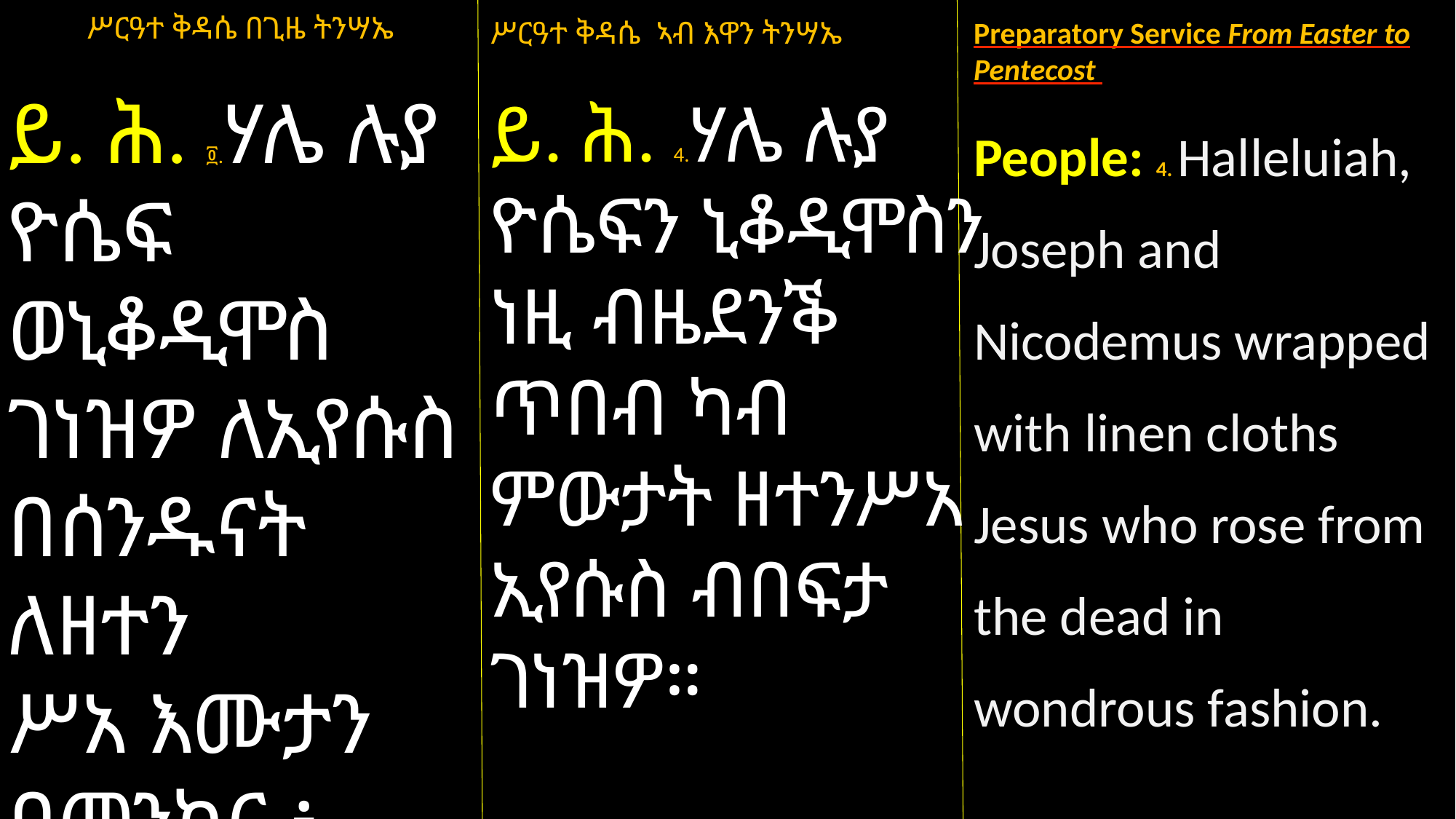

ሥርዓተ ቅዳሴ በጊዜ ትንሣኤ

ይ. ሕ. ፬.ሃሌ ሉያ ዮሴፍ ወኒቆዲሞስ ገነዝዎ ለኢየሱስ በሰንዱናት ለዘተን
ሥአ እሙታን በመንክር ፥ ኪን።
ሥርዓተ ቅዳሴ  ኣብ እዋን ትንሣኤ

ይ. ሕ. 4.ሃሌ ሉያ ዮሴፍን ኒቆዲሞስን ነዚ ብዜደንቕ ጥበብ ካብ ምውታት ዘተንሥአ ኢየሱስ ብበፍታ ገነዝዎ።
Preparatory Service From Easter to Pentecost
People: 4. Halleluiah, Joseph and Nicodemus wrapped with linen cloths Jesus who rose from the dead in wondrous fashion.